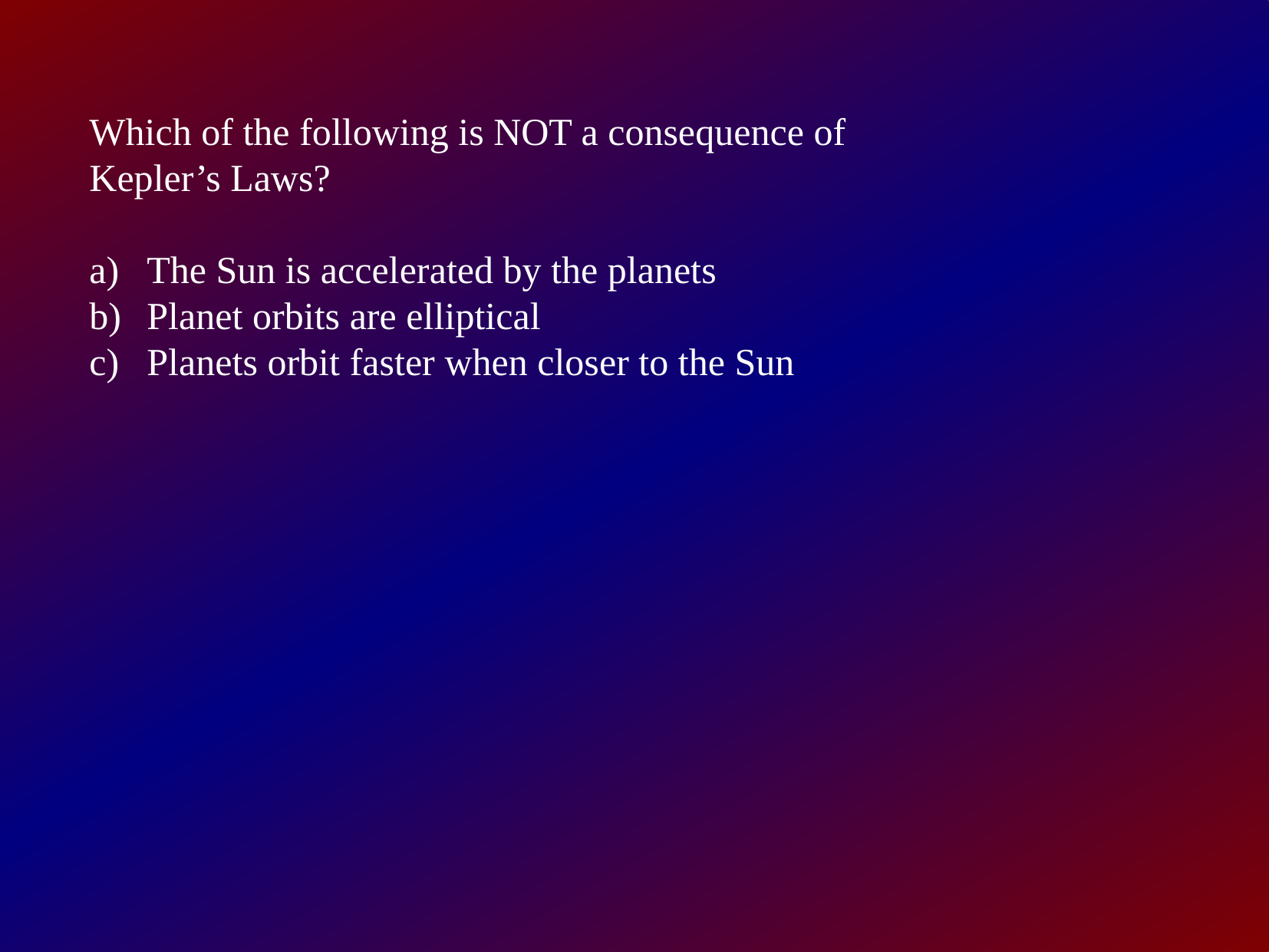

Which of the following is NOT a consequence of
Kepler’s Laws?

The Sun is accelerated by the planets
Planet orbits are elliptical
Planets orbit faster when closer to the Sun